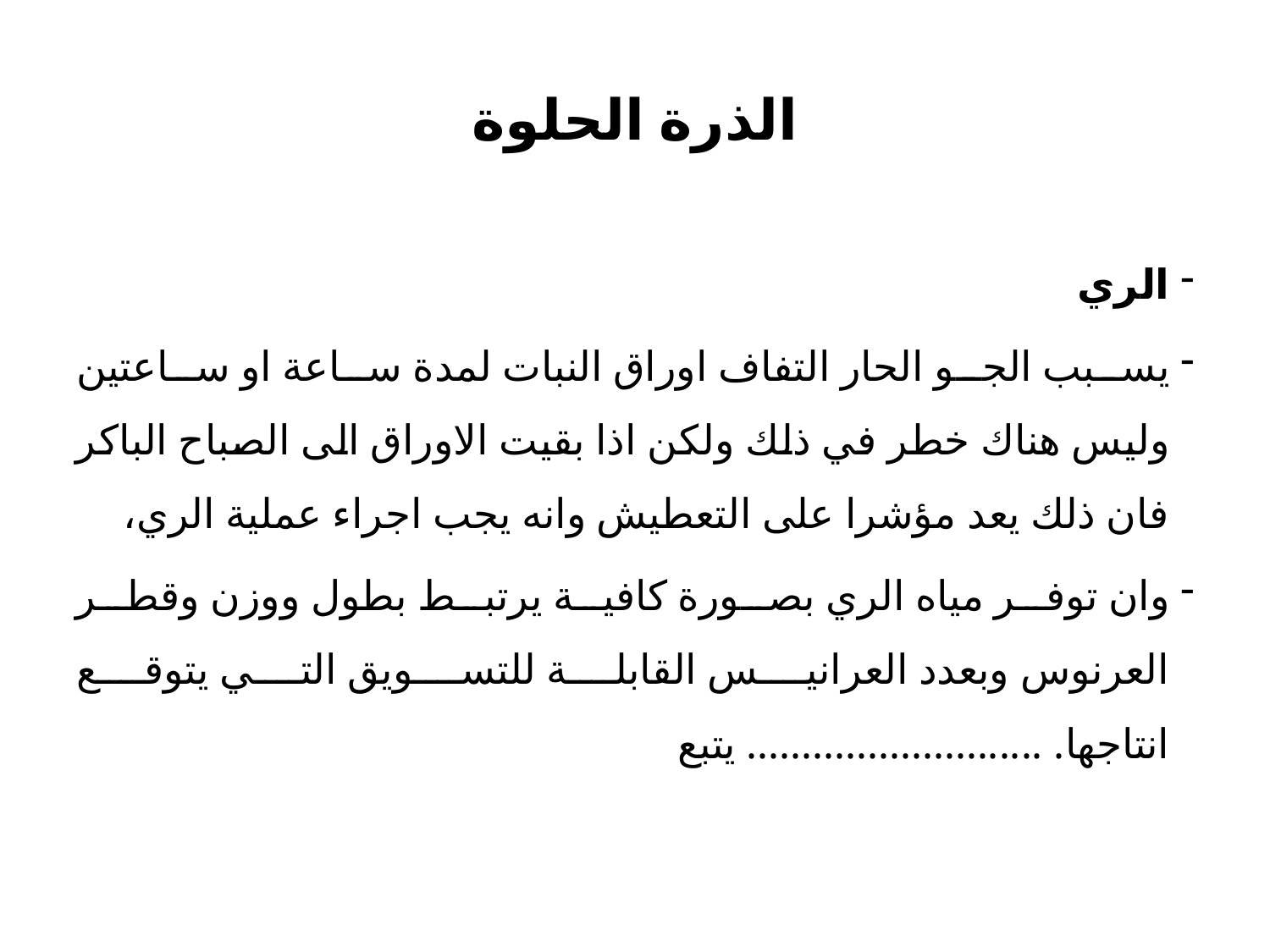

# الذرة الحلوة
الري
يسبب الجو الحار التفاف اوراق النبات لمدة ساعة او ساعتين وليس هناك خطر في ذلك ولكن اذا بقيت الاوراق الى الصباح الباكر فان ذلك يعد مؤشرا على التعطيش وانه يجب اجراء عملية الري،
وان توفر مياه الري بصورة كافية يرتبط بطول ووزن وقطر العرنوس وبعدد العرانيس القابلة للتسويق التي يتوقع انتاجها. ........................... يتبع